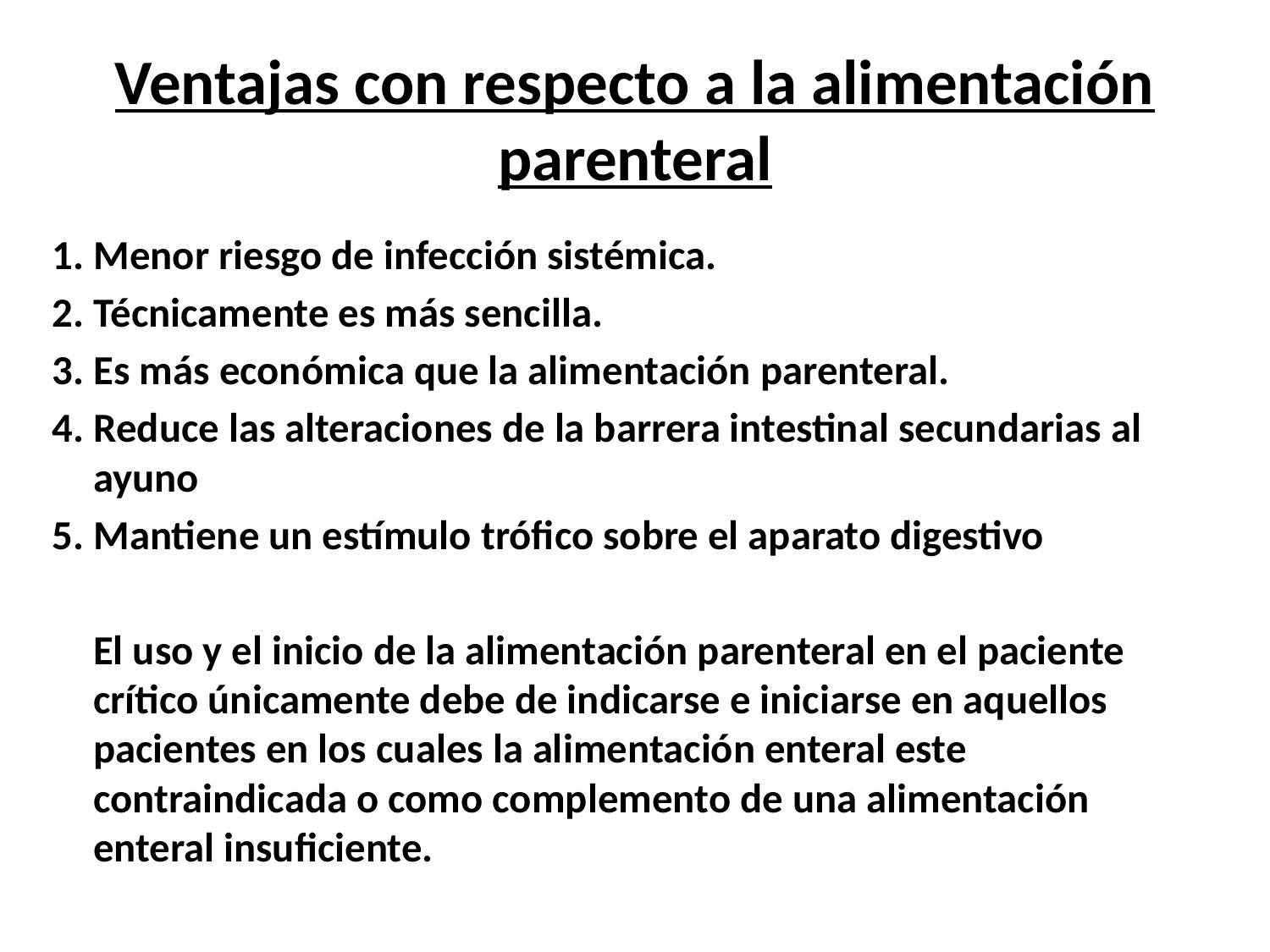

# Ventajas con respecto a la alimentación parenteral
1. Menor riesgo de infección sistémica.
2. Técnicamente es más sencilla.
3. Es más económica que la alimentación parenteral.
4. Reduce las alteraciones de la barrera intestinal secundarias al ayuno
5. Mantiene un estímulo trófico sobre el aparato digestivo

 	El uso y el inicio de la alimentación parenteral en el paciente crítico únicamente debe de indicarse e iniciarse en aquellos pacientes en los cuales la alimentación enteral este contraindicada o como complemento de una alimentación enteral insuficiente.